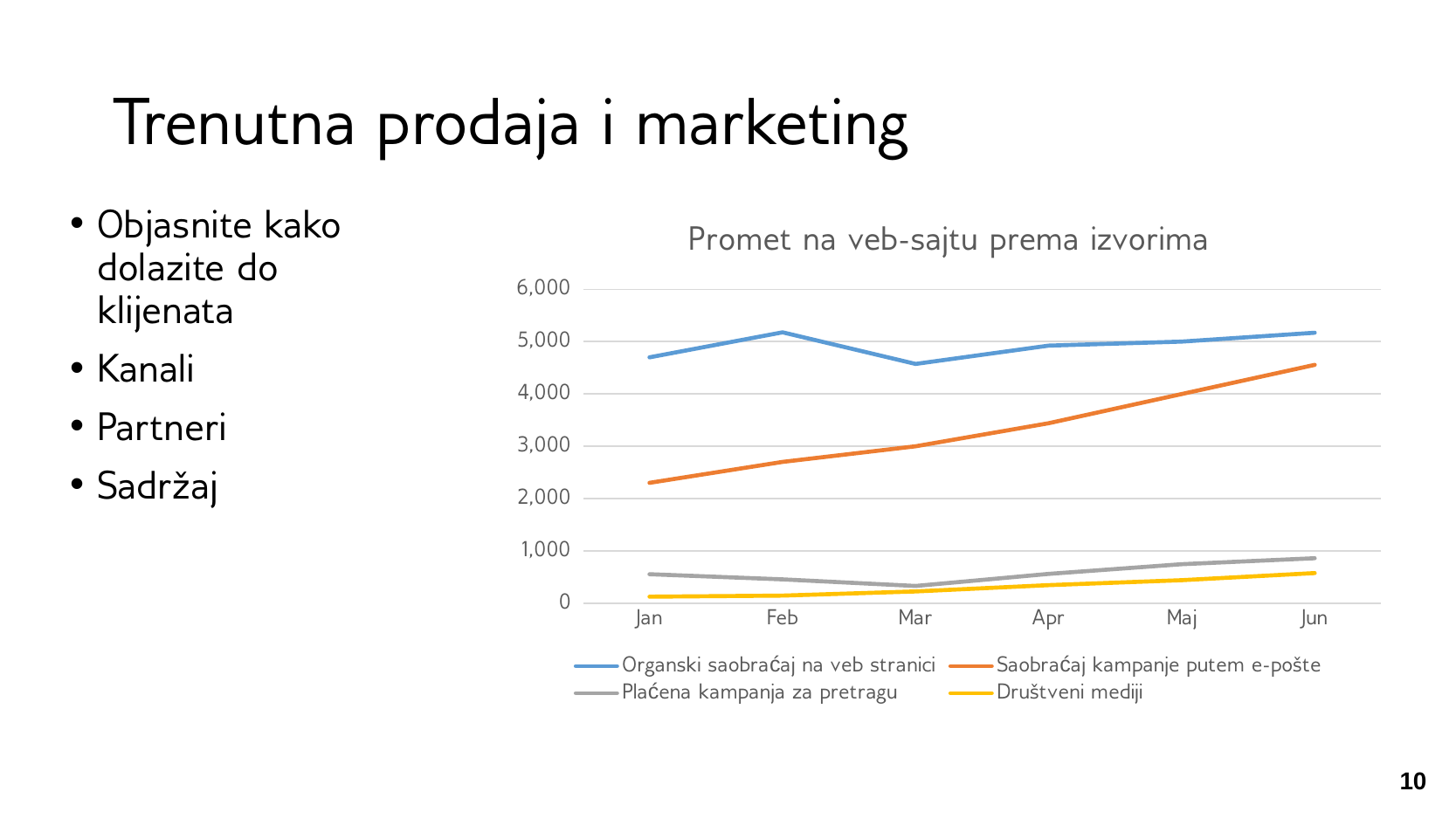

# Trenutna prodaja i marketing
Objasnite kako dolazite do klijenata
Kanali
Partneri
Sadržaj

### Chart: Promet na veb-sajtu prema izvorima

| Category | Organski saobraćaj na veb stranici | Saobraćaj kampanje putem e-pošte | Plaćena kampanja za pretragu | Društveni mediji |
|---|---|---|---|---|
| Jan | 4700.0 | 2300.0 | 554.0 | 125.0 |
| Feb | 5178.0 | 2700.0 | 456.0 | 145.0 |
| Mar | 4574.0 | 3000.0 | 330.0 | 225.0 |
| Apr | 4923.0 | 3440.0 | 560.0 | 345.0 |
| Maj | 5000.0 | 3998.0 | 745.0 | 440.0 |
| Jun | 5170.0 | 4556.0 | 860.0 | 576.0 |